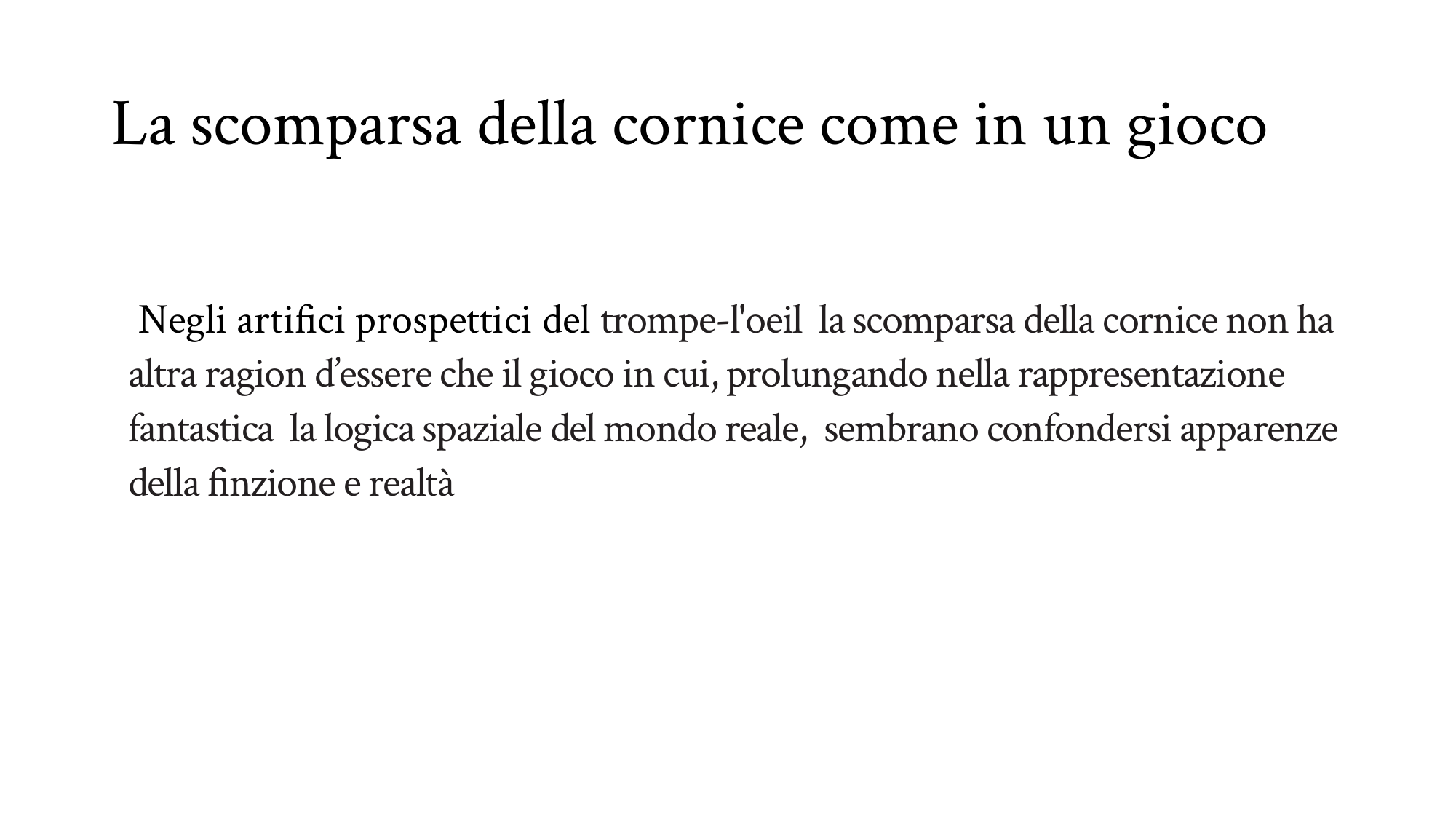

# La scomparsa della cornice come in un gioco
 Negli artifici prospettici del trompe-l'oeil  la scomparsa della cornice non ha altra ragion d’essere che il gioco in cui, prolungando nella rappresentazione fantastica  la logica spaziale del mondo reale,  sembrano confondersi apparenze della finzione e realtà